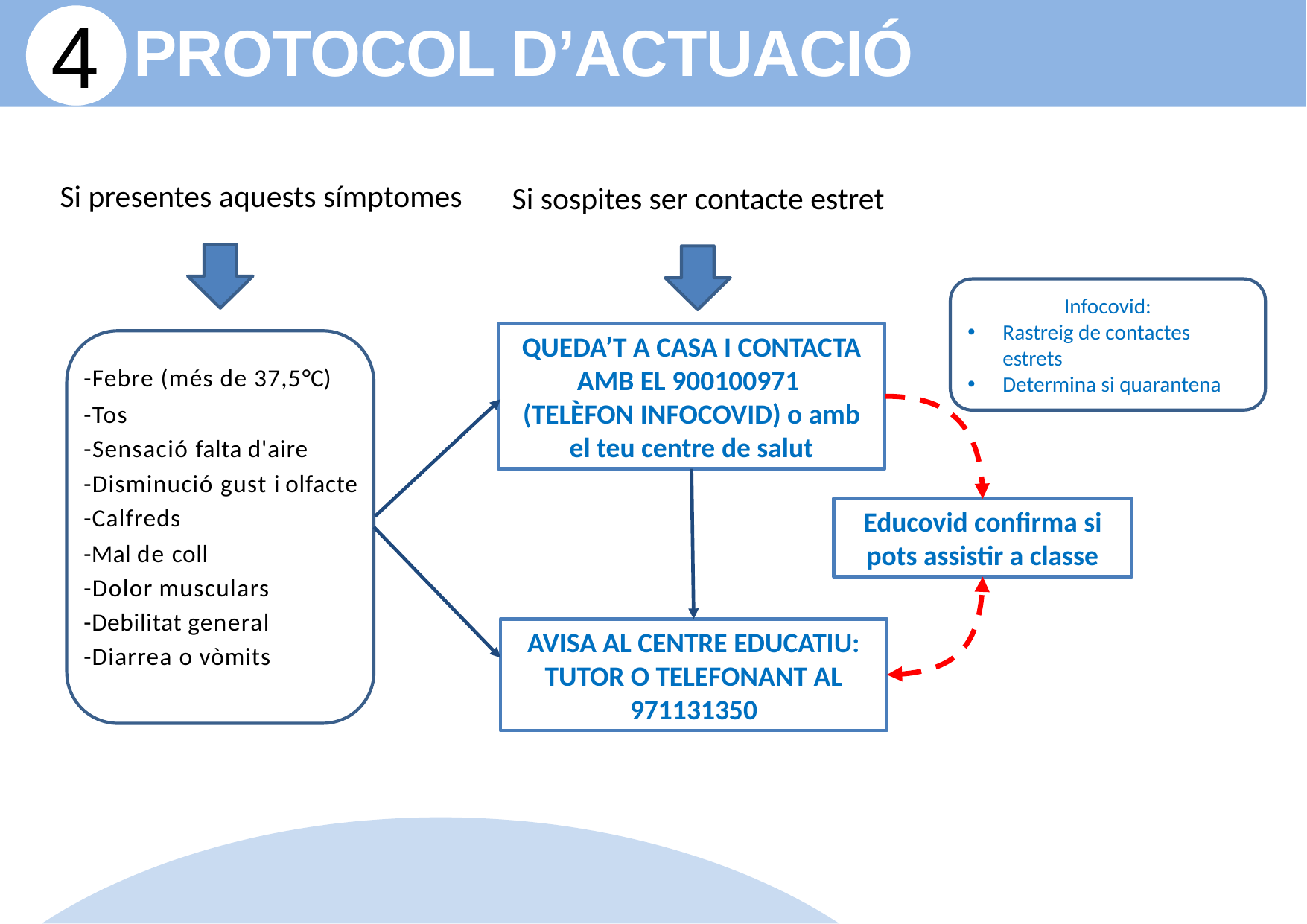

# 4

PROTOCOL D’ACTUACIÓ
Si presentes aquests símptomes
Si sospites ser contacte estret

Infocovid:
Rastreig de contactes estrets
Determina si quarantena
QUEDA’T A CASA I CONTACTA AMB EL 900100971
(TELÈFON INFOCOVID) o amb el teu centre de salut

-Febre (més de 37,5°C)
-Tos
-Sensació falta d'aire
-Disminució gust i olfacte
-Calfreds
-Mal de coll
-Dolor musculars
-Debilitat general
-Diarrea o vòmits
Escenari B
Educovid confirma si pots assistir a classe
AVISA AL CENTRE EDUCATIU: TUTOR O TELEFONANT AL 971131350